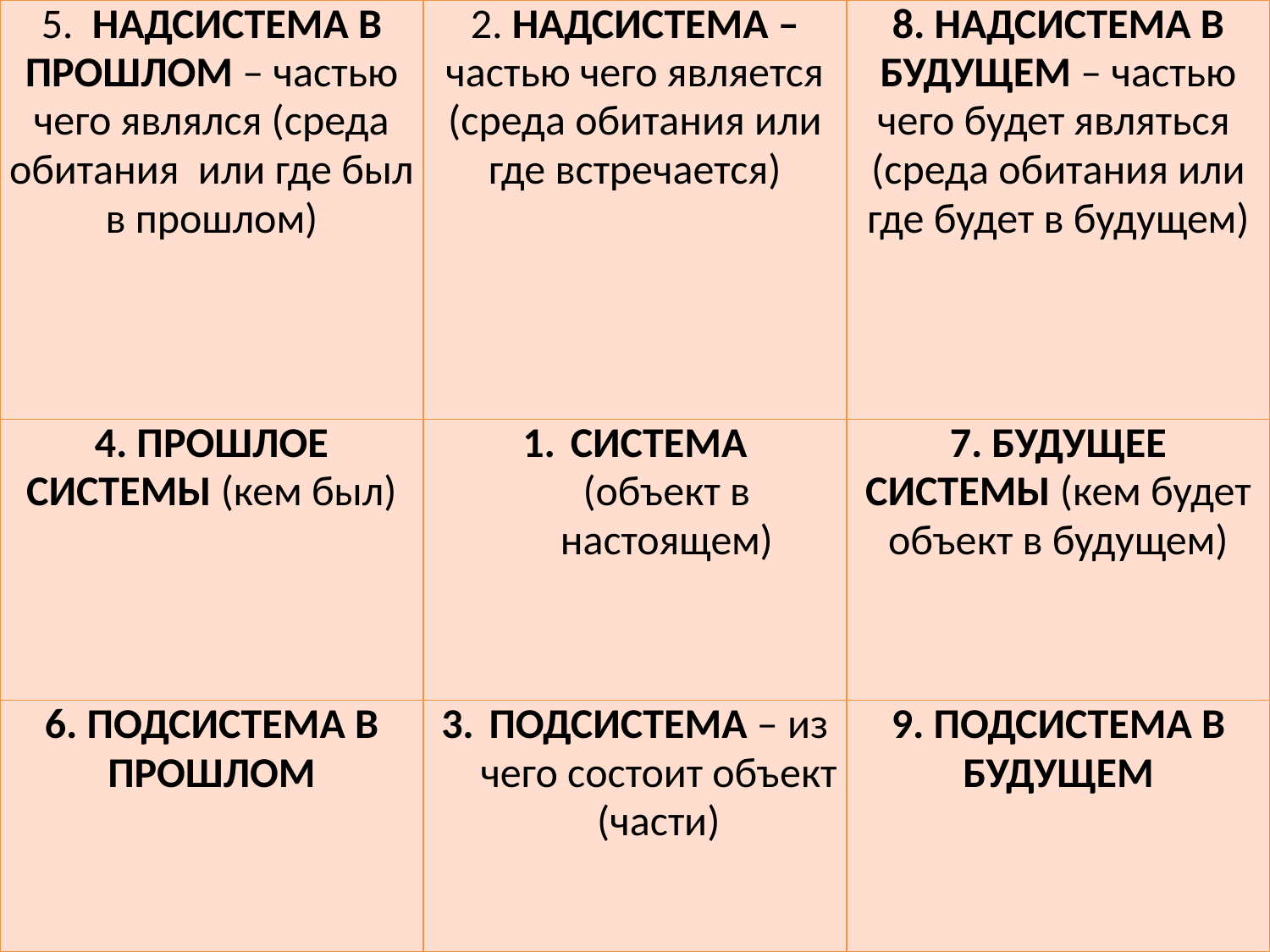

| 5. НАДСИСТЕМА В ПРОШЛОМ – частью чего являлся (среда обитания или где был в прошлом) | 2. НАДСИСТЕМА – частью чего является (среда обитания или где встречается) | 8. НАДСИСТЕМА В БУДУЩЕМ – частью чего будет являться (среда обитания или где будет в будущем) |
| --- | --- | --- |
| 4. ПРОШЛОЕ СИСТЕМЫ (кем был) | СИСТЕМА (объект в настоящем) | 7. БУДУЩЕЕ СИСТЕМЫ (кем будет объект в будущем) |
| 6. ПОДСИСТЕМА В ПРОШЛОМ | ПОДСИСТЕМА – из чего состоит объект (части) | 9. ПОДСИСТЕМА В БУДУЩЕМ |